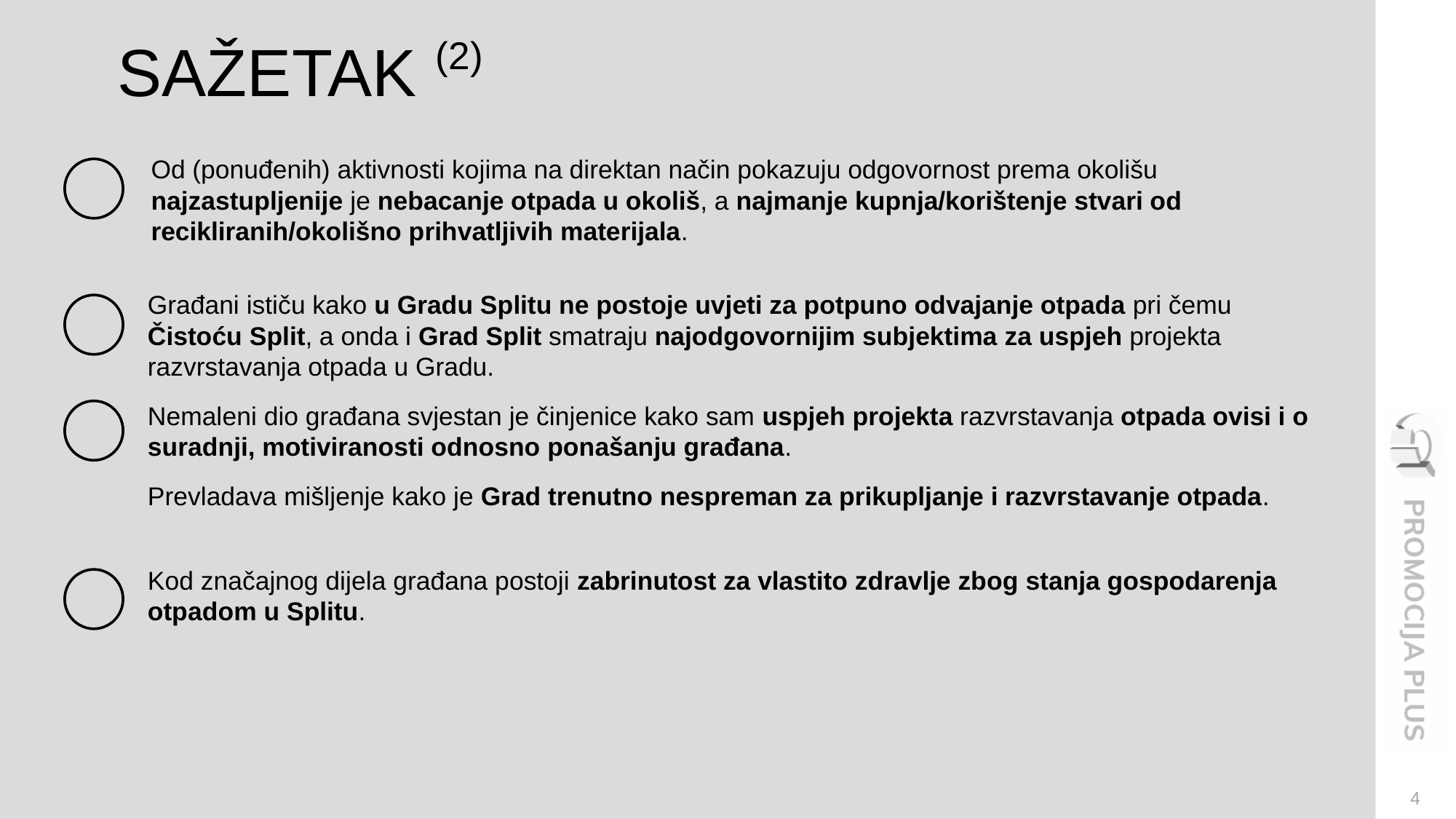

SAŽETAK (2)
Od (ponuđenih) aktivnosti kojima na direktan način pokazuju odgovornost prema okolišu najzastupljenije je nebacanje otpada u okoliš, a najmanje kupnja/korištenje stvari od recikliranih/okolišno prihvatljivih materijala.

Građani ističu kako u Gradu Splitu ne postoje uvjeti za potpuno odvajanje otpada pri čemu Čistoću Split, a onda i Grad Split smatraju najodgovornijim subjektima za uspjeh projekta razvrstavanja otpada u Gradu.

Nemaleni dio građana svjestan je činjenice kako sam uspjeh projekta razvrstavanja otpada ovisi i o suradnji, motiviranosti odnosno ponašanju građana.

Prevladava mišljenje kako je Grad trenutno nespreman za prikupljanje i razvrstavanje otpada.

Kod značajnog dijela građana postoji zabrinutost za vlastito zdravlje zbog stanja gospodarenja otpadom u Splitu.

4